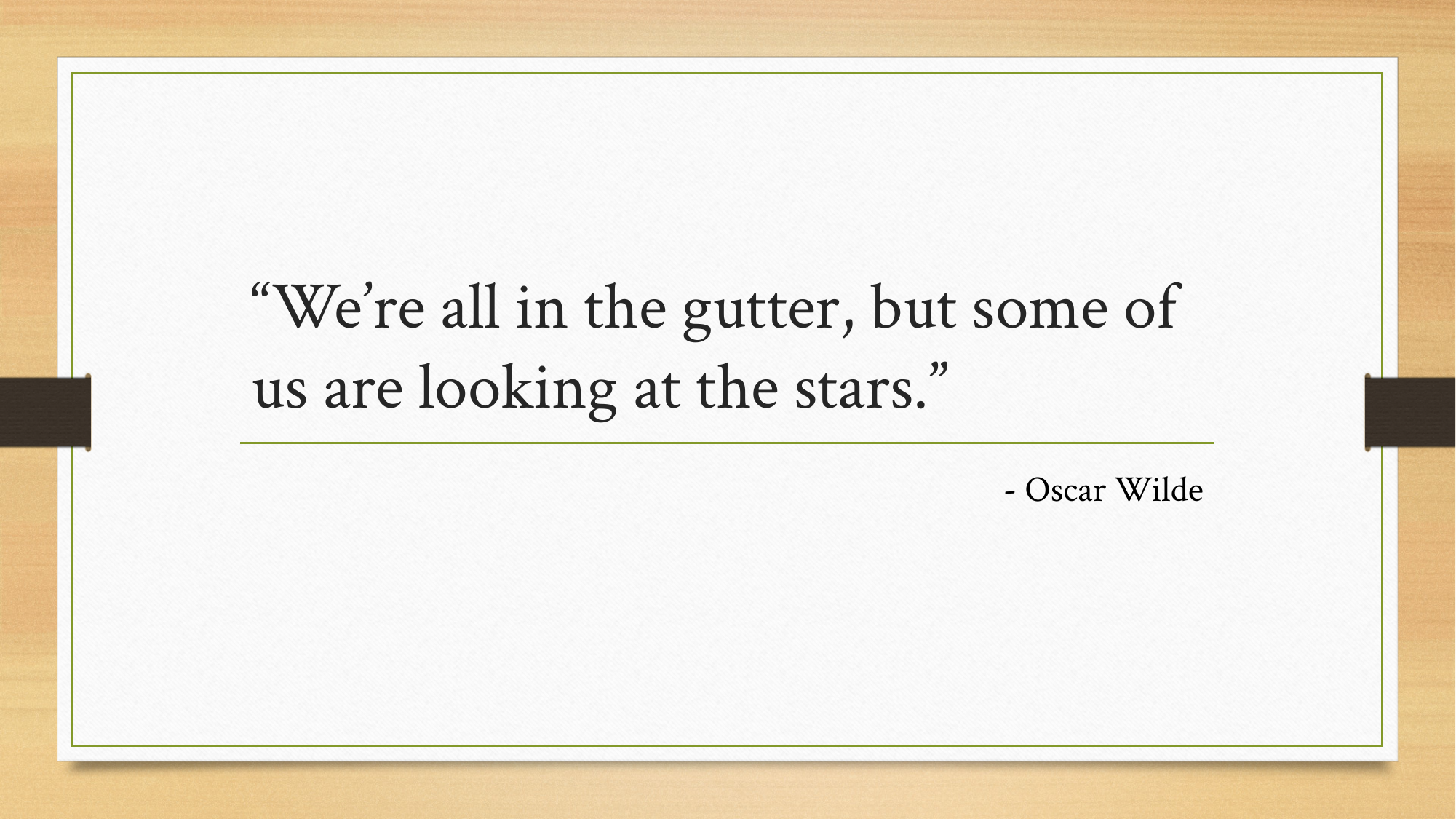

# “We’re all in the gutter, but some of us are looking at the stars.”
- Oscar Wilde